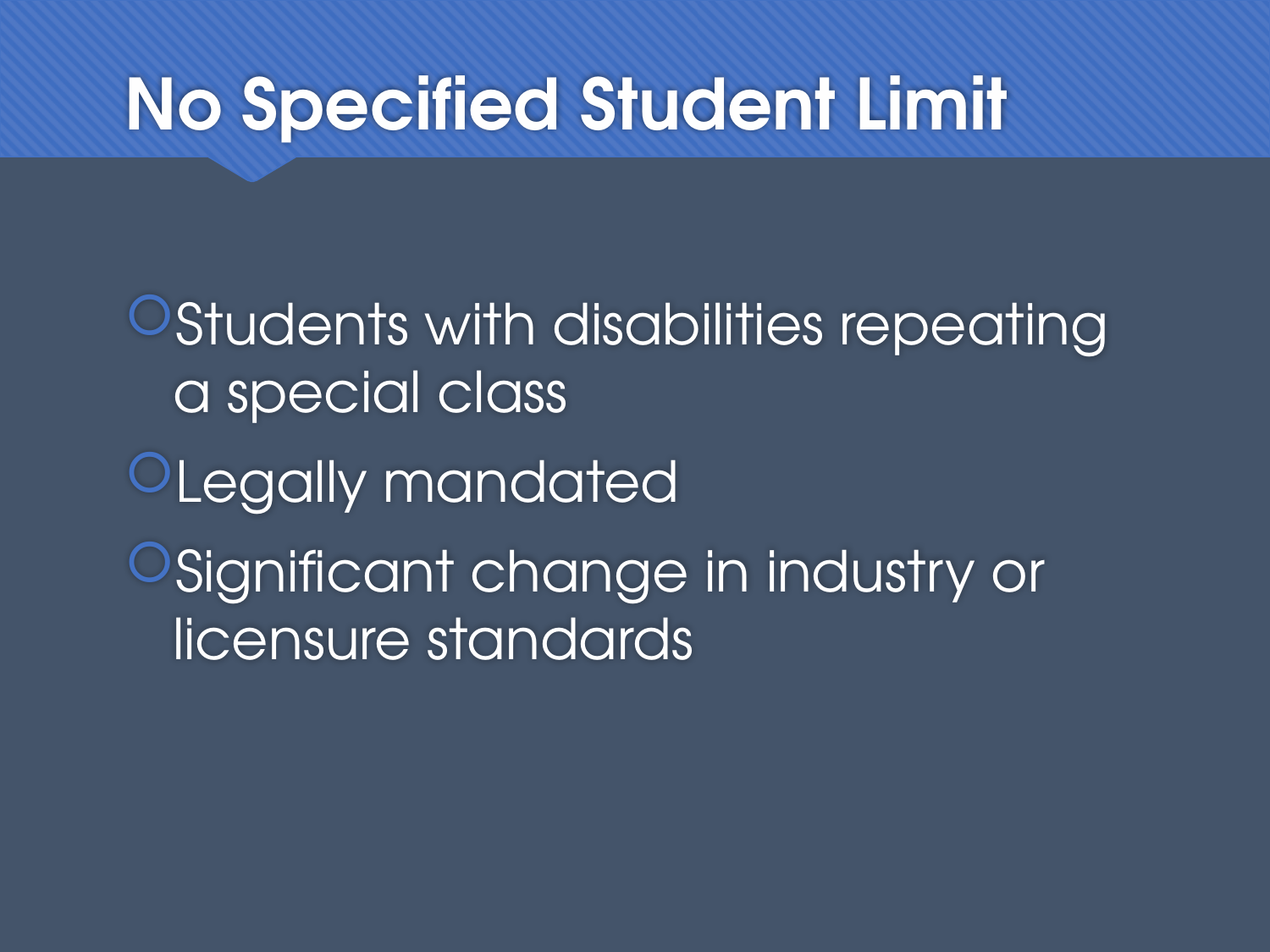

# No Specified Student Limit
Students with disabilities repeating a special class
Legally mandated
Significant change in industry or licensure standards